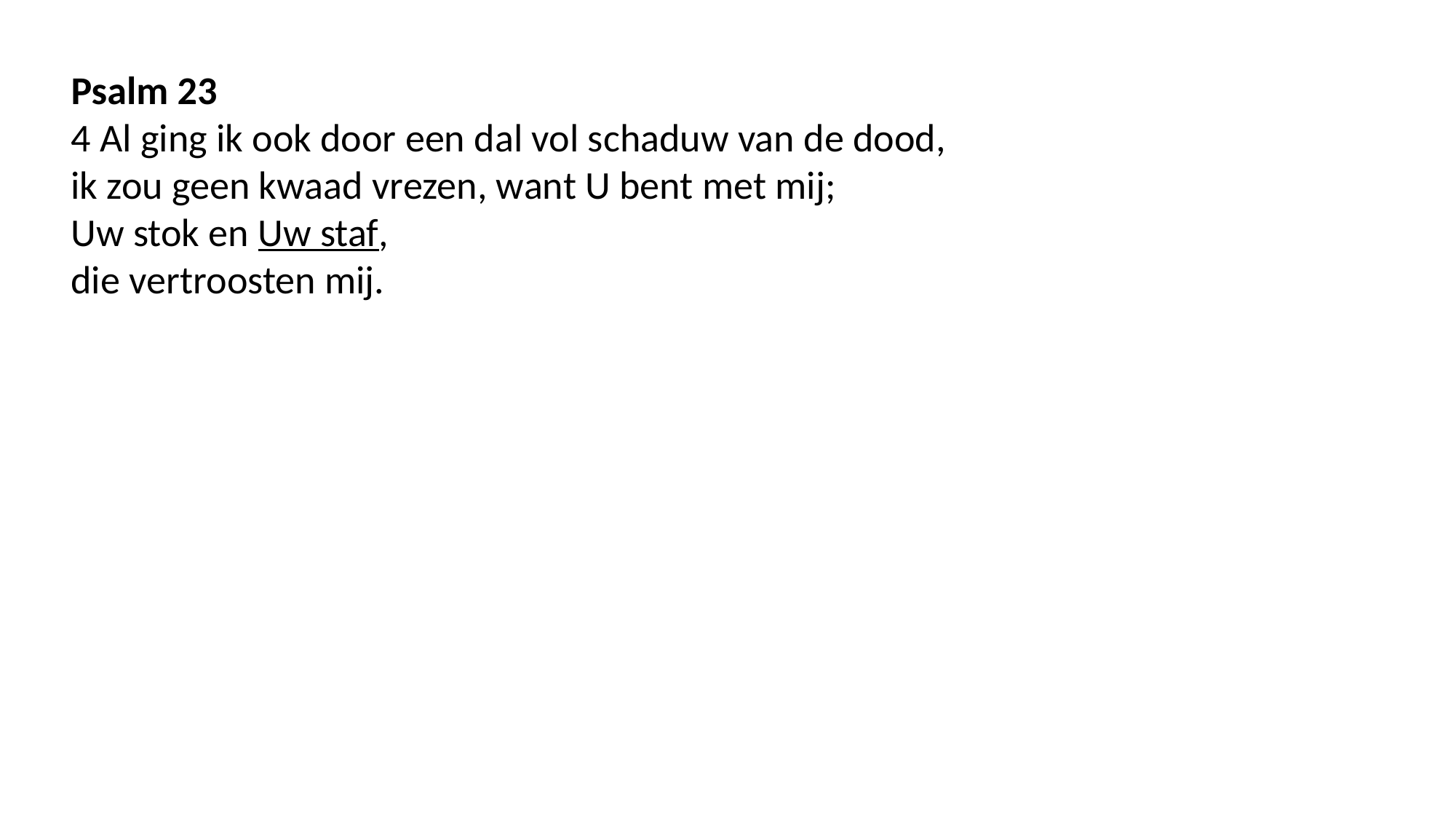

Psalm 23
4 Al ging ik ook door een dal vol schaduw van de dood,
ik zou geen kwaad vrezen, want U bent met mij;
Uw stok en Uw staf,
die vertroosten mij.